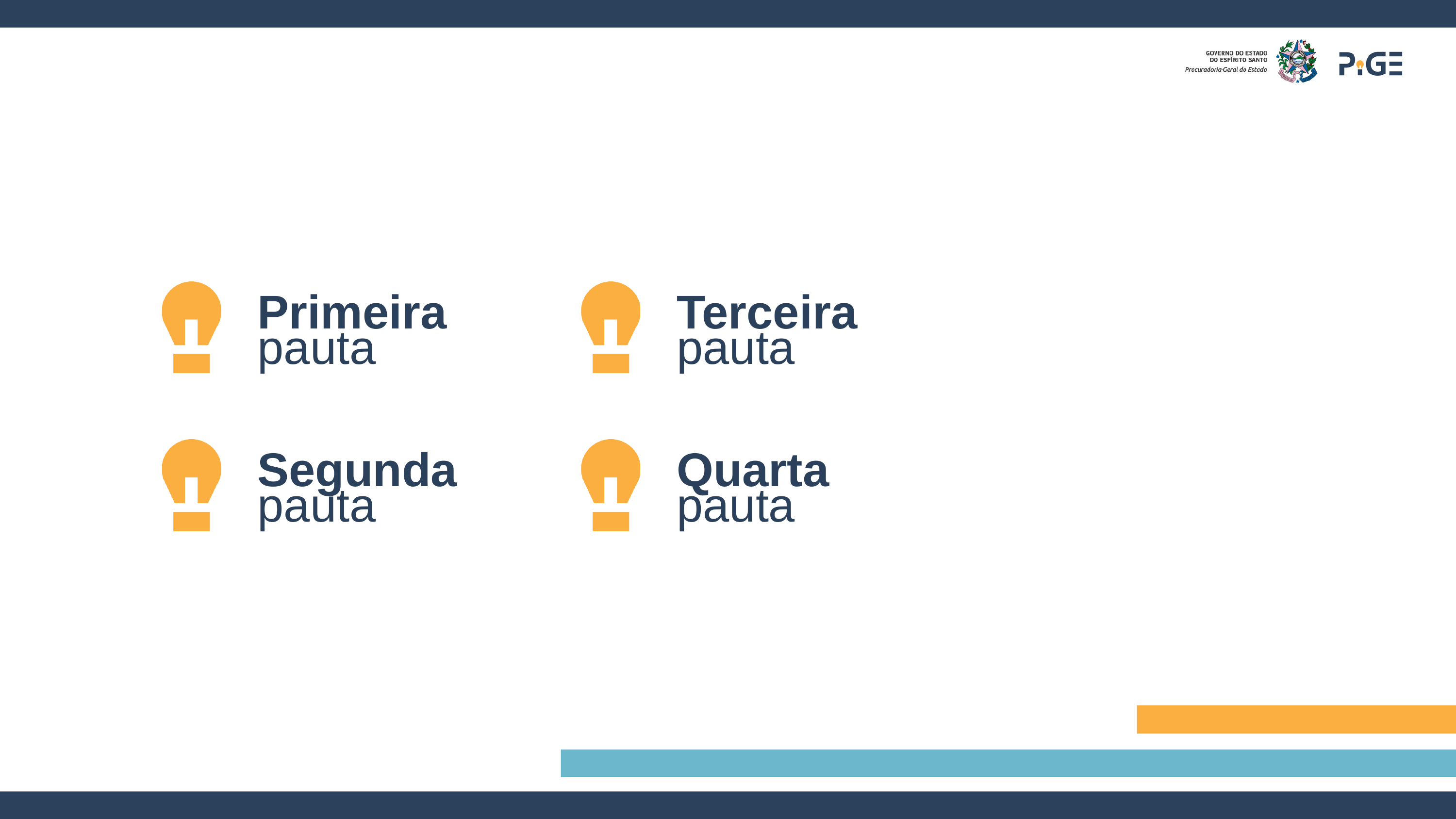

Primeira pauta
Terceira pauta

Segunda pauta
Quarta pauta